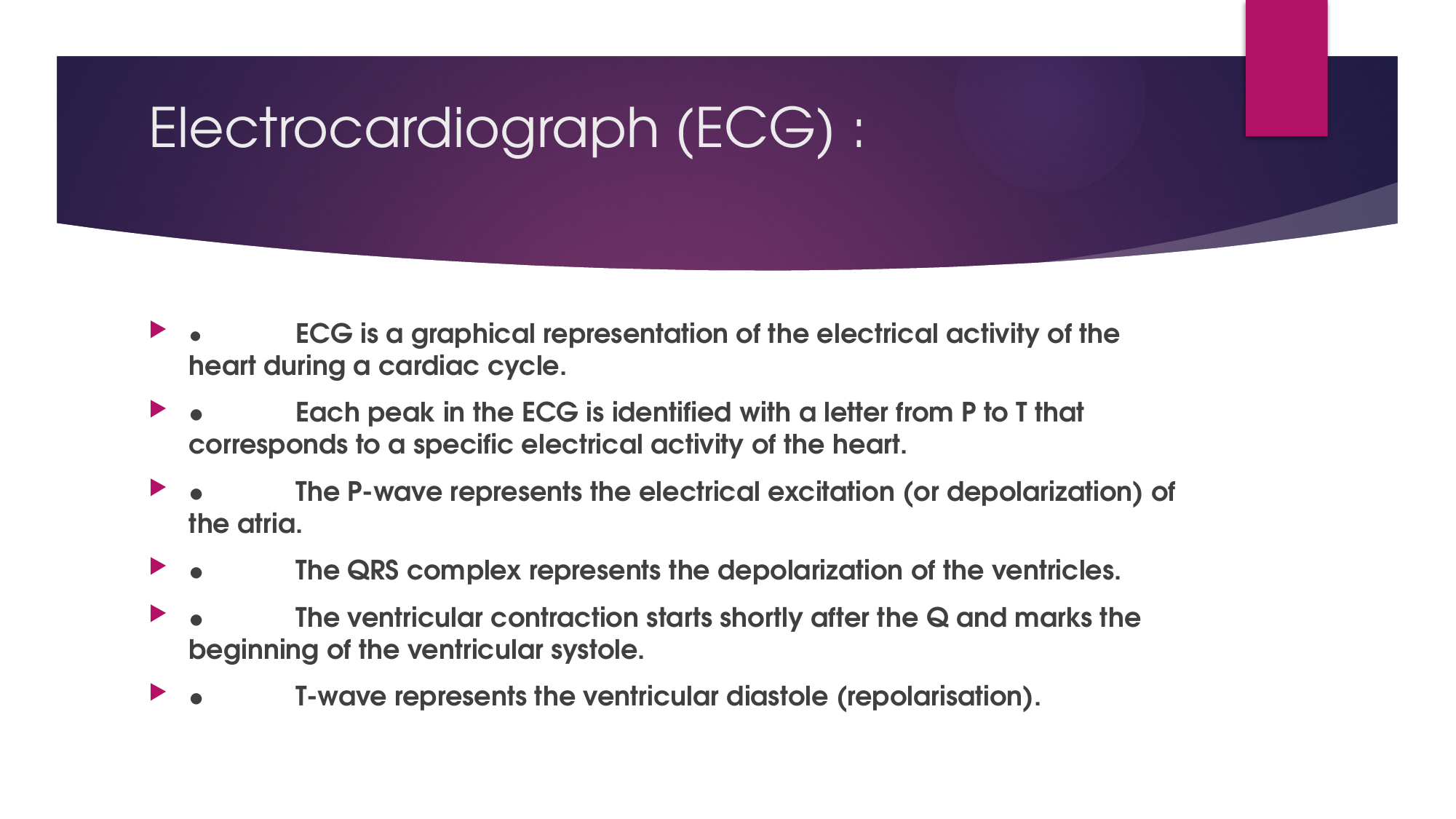

# Electrocardiograph (ECG) :
•	ECG is a graphical representation of the electrical activity of the heart during a cardiac cycle.
•	Each peak in the ECG is identified with a letter from P to T that corresponds to a specific electrical activity of the heart.
•	The P-wave represents the electrical excitation (or depolarization) of the atria.
•	The QRS complex represents the depolarization of the ventricles.
•	The ventricular contraction starts shortly after the Q and marks the beginning of the ventricular systole.
•	T-wave represents the ventricular diastole (repolarisation).